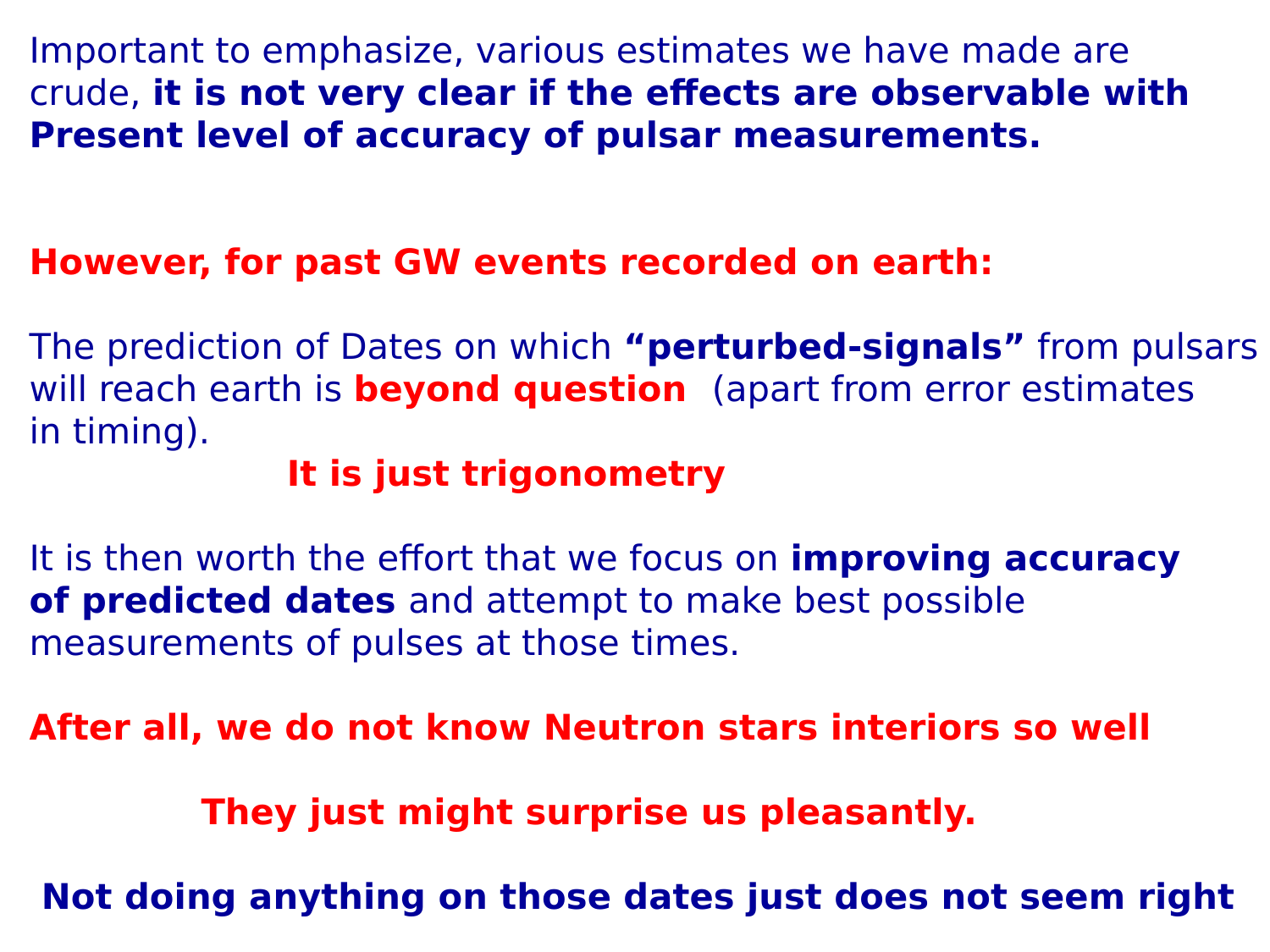

Important to emphasize, various estimates we have made are
crude, it is not very clear if the effects are observable with
Present level of accuracy of pulsar measurements.

However, for past GW events recorded on earth:

The prediction of Dates on which “perturbed-signals” from pulsars
will reach earth is beyond question  (apart from error estimates
in timing).
                     It is just trigonometry

It is then worth the effort that we focus on improving accuracy
of predicted dates and attempt to make best possible
measurements of pulses at those times.

After all, we do not know Neutron stars interiors so well

              They just might surprise us pleasantly.

 Not doing anything on those dates just does not seem right